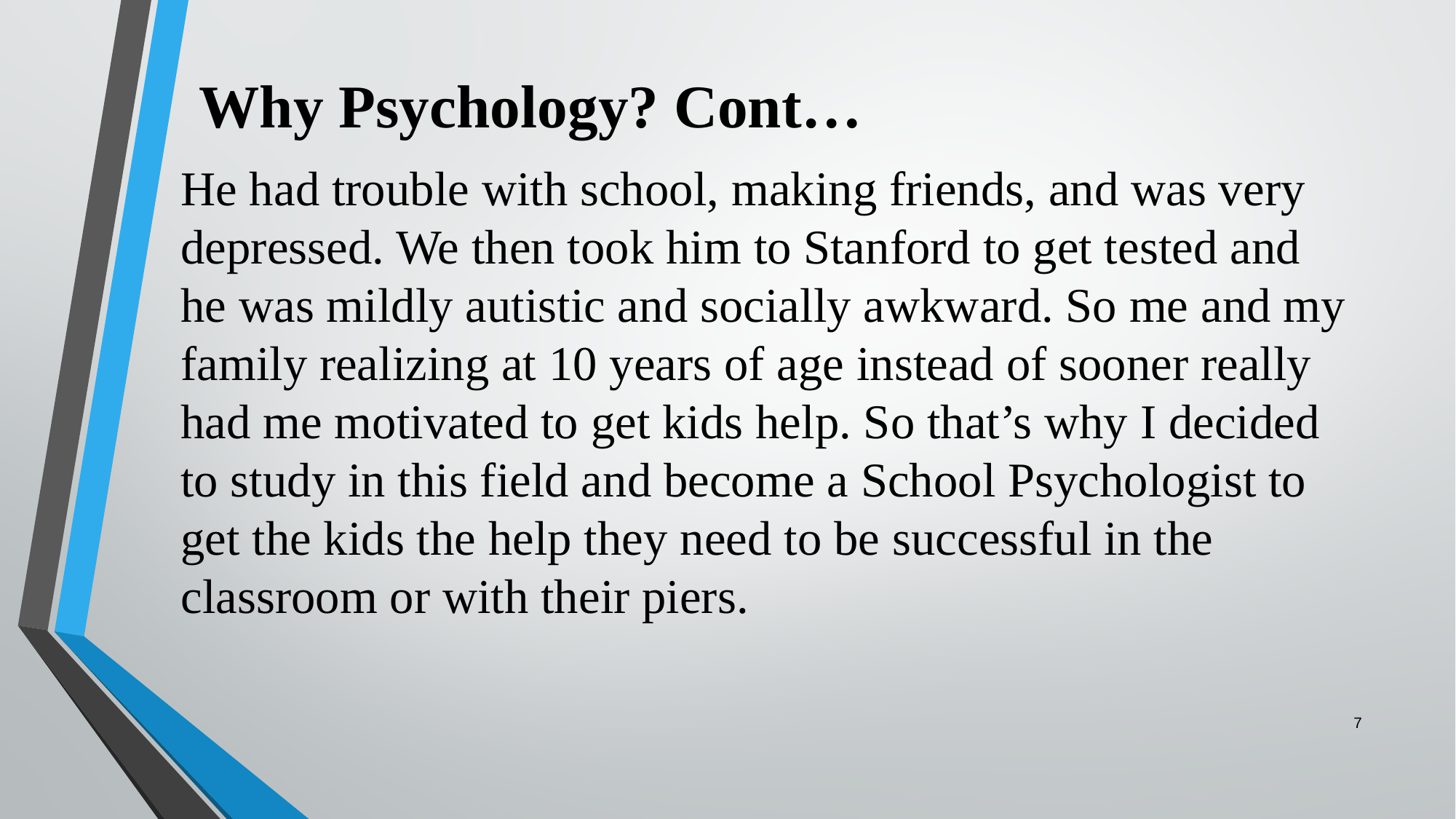

# Why Psychology? Cont…
He had trouble with school, making friends, and was very depressed. We then took him to Stanford to get tested and he was mildly autistic and socially awkward. So me and my family realizing at 10 years of age instead of sooner really had me motivated to get kids help. So that’s why I decided to study in this field and become a School Psychologist to get the kids the help they need to be successful in the classroom or with their piers.
7